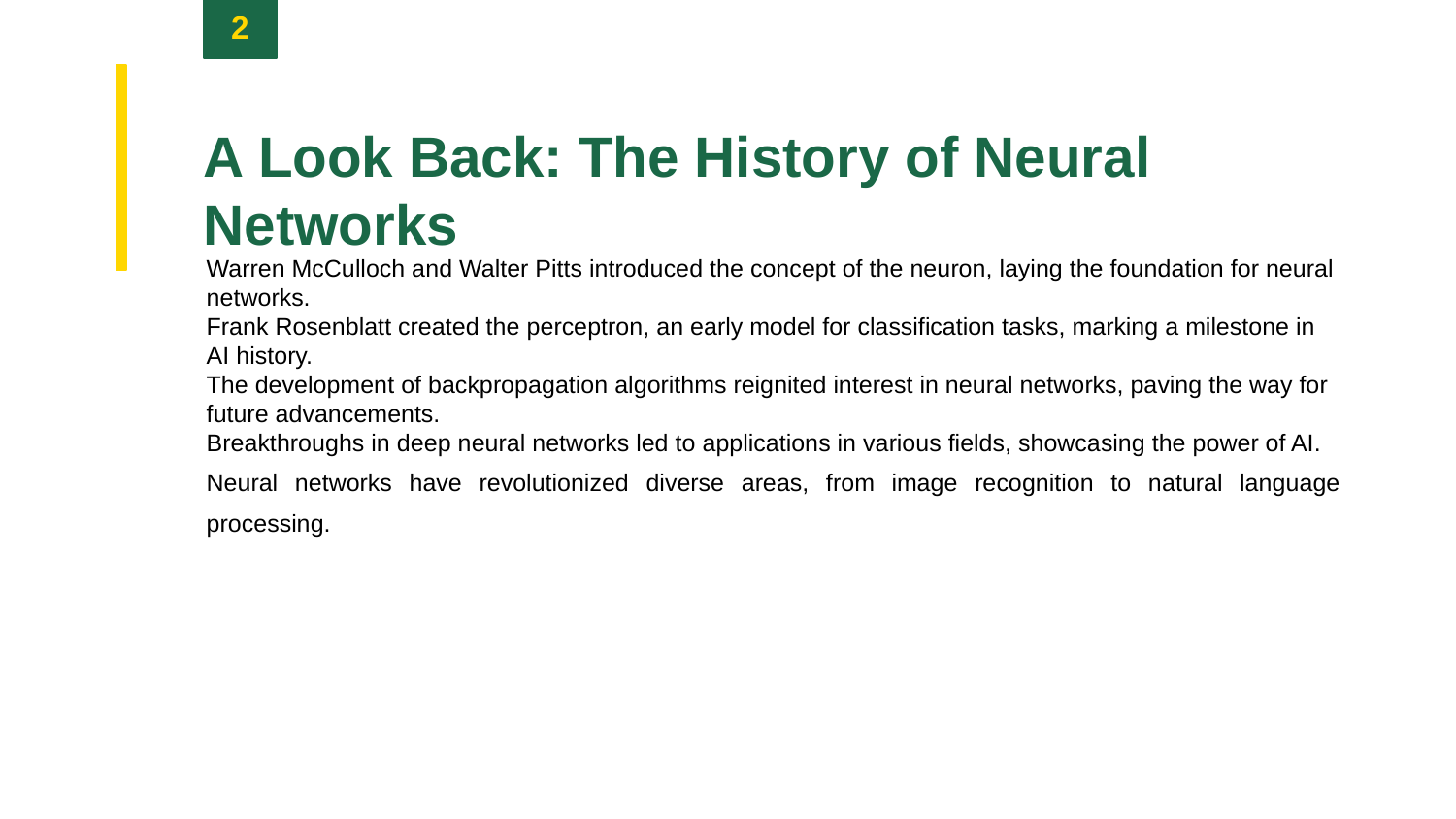

2

A Look Back: The History of Neural Networks
Warren McCulloch and Walter Pitts introduced the concept of the neuron, laying the foundation for neural networks.
Frank Rosenblatt created the perceptron, an early model for classification tasks, marking a milestone in AI history.
The development of backpropagation algorithms reignited interest in neural networks, paving the way for future advancements.
Breakthroughs in deep neural networks led to applications in various fields, showcasing the power of AI.
Neural networks have revolutionized diverse areas, from image recognition to natural language processing.